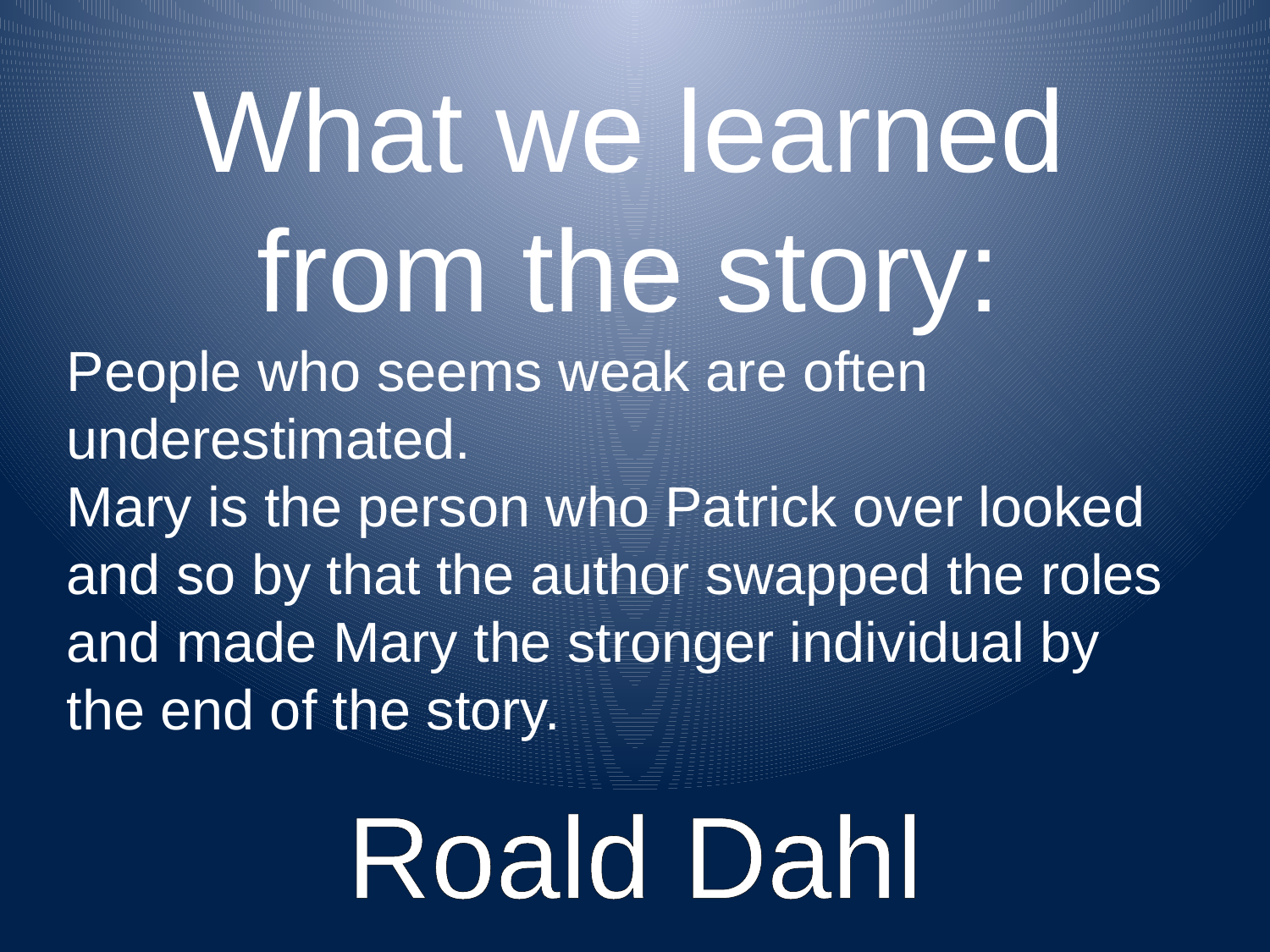

What we learned from the story:
People who seems weak are often underestimated.
Mary is the person who Patrick over looked and so by that the author swapped the roles and made Mary the stronger individual by the end of the story.